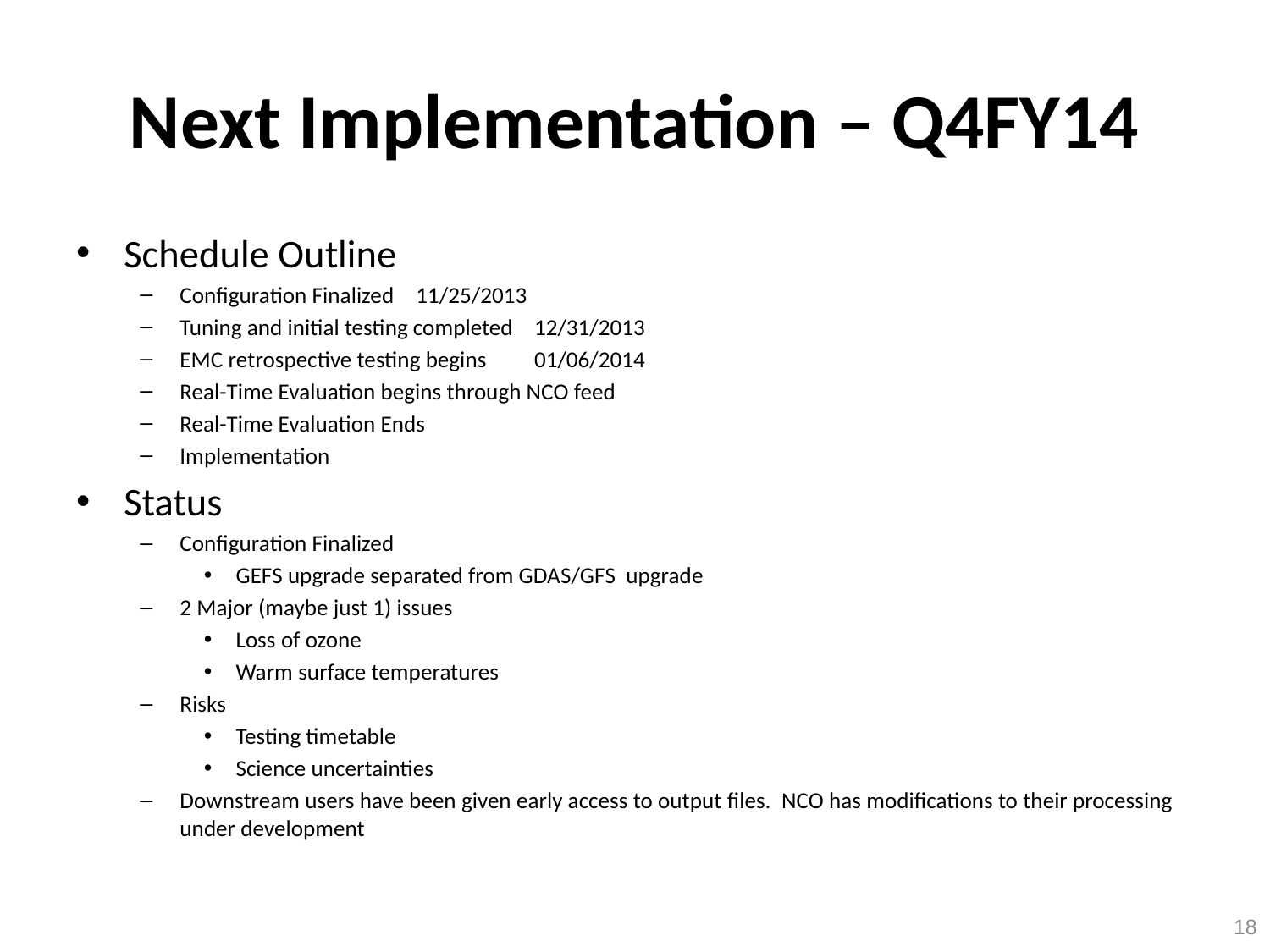

# Next Implementation – Q4FY14
Schedule Outline
Configuration Finalized 				11/25/2013
Tuning and initial testing completed 			12/31/2013
EMC retrospective testing begins			01/06/2014
Real-Time Evaluation begins through NCO feed
Real-Time Evaluation Ends
Implementation
Status
Configuration Finalized
GEFS upgrade separated from GDAS/GFS  upgrade
2 Major (maybe just 1) issues
Loss of ozone
Warm surface temperatures
Risks
Testing timetable
Science uncertainties
Downstream users have been given early access to output files.  NCO has modifications to their processing under development
18